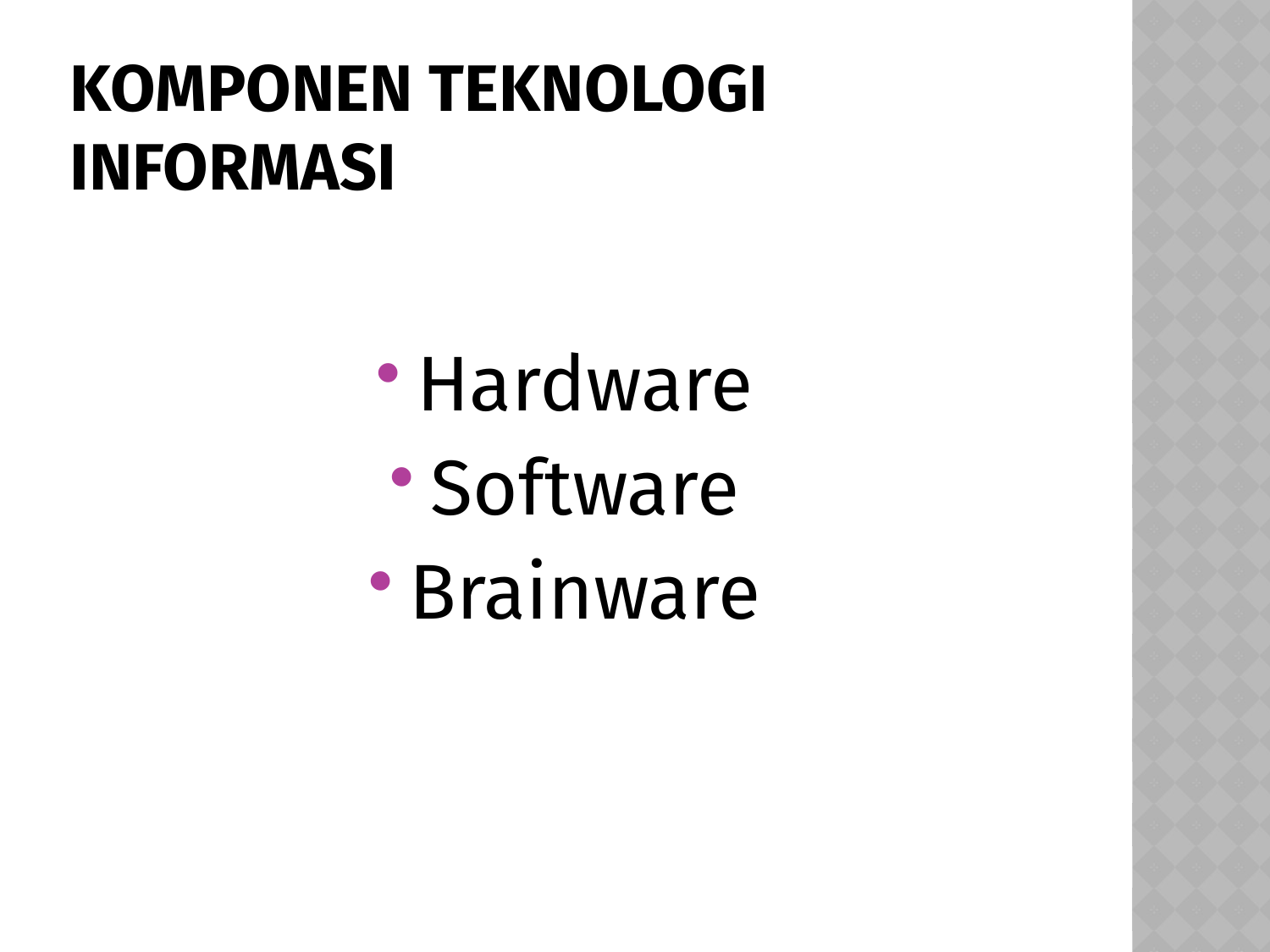

# Komponen teknologi informasi

Hardware
Software
Brainware